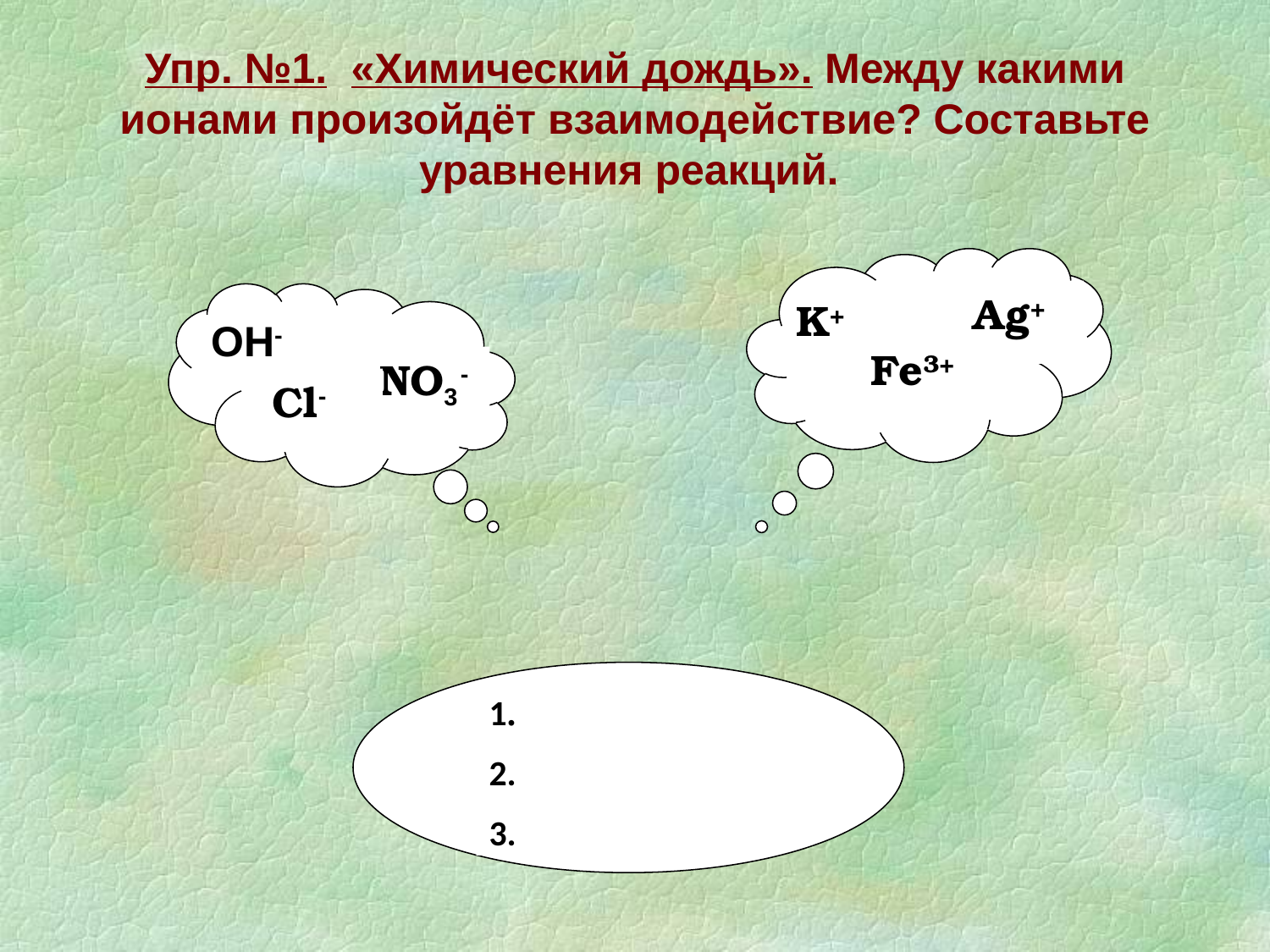

# Упр. №1.  «Химический дождь». Между какими ионами произойдёт взаимодействие? Составьте уравнения реакций.

Ag+
K+
ОН-
Fe3+
NO3-
Cl-
1.
2.
3.